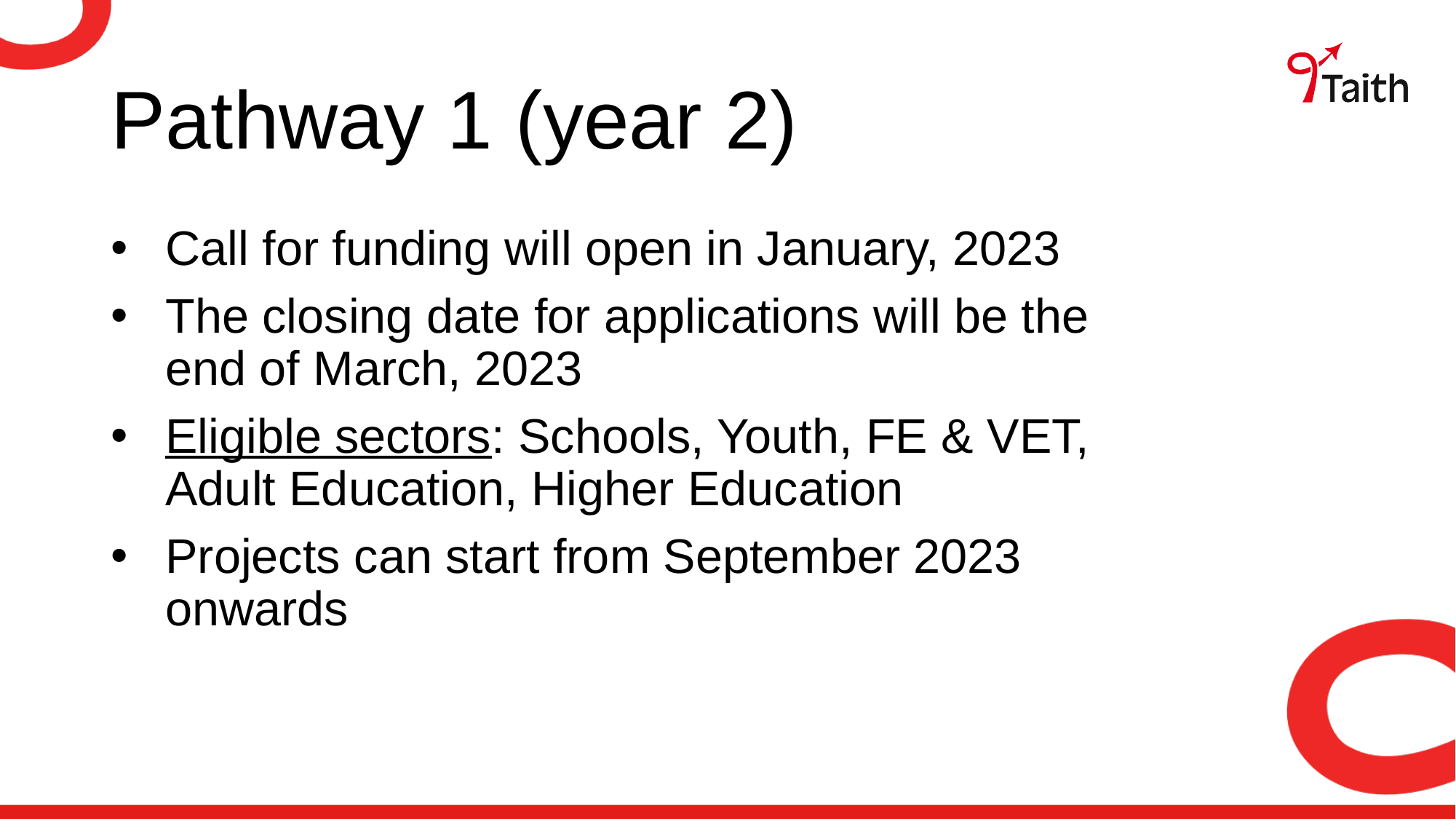

# Pathway 1 (year 2)
Call for funding will open in January, 2023
The closing date for applications will be the end of March, 2023
Eligible sectors: Schools, Youth, FE & VET, Adult Education, Higher Education
Projects can start from September 2023 onwards